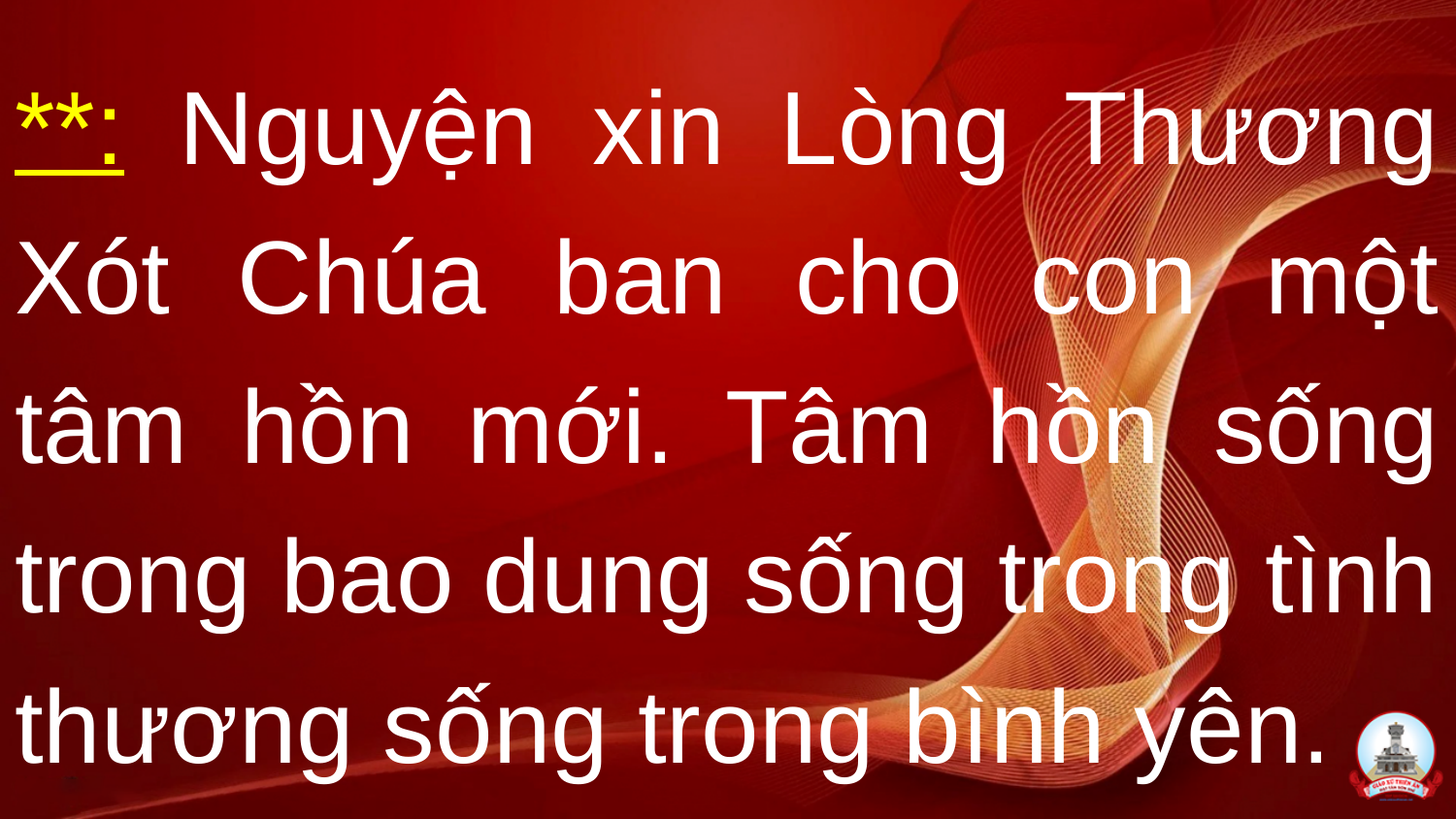

# **: Nguyện xin Lòng Thương Xót Chúa ban cho con một tâm hồn mới. Tâm hồn sống trong bao dung sống trong tình thương sống trong bình yên.